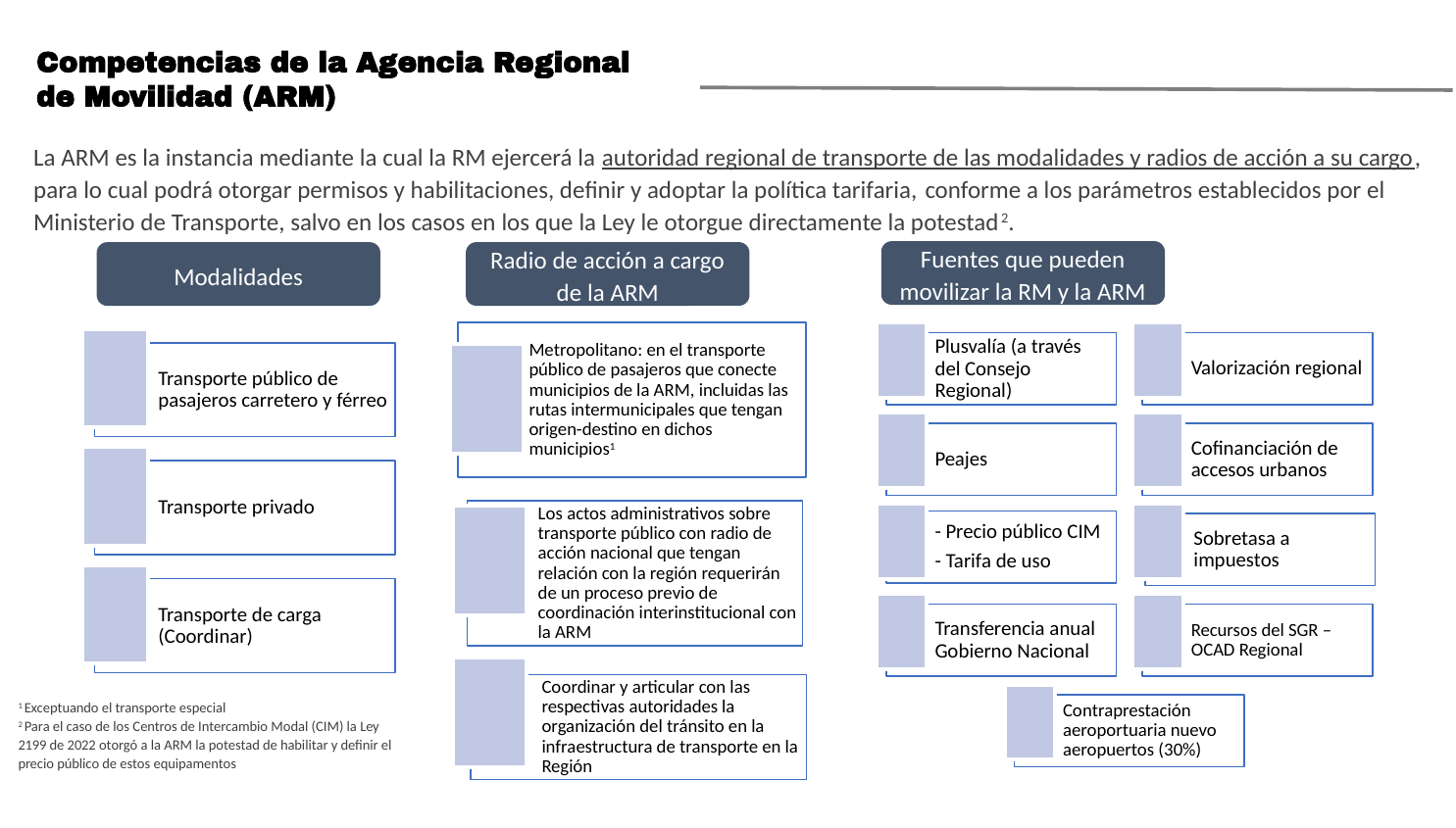

Competencias de la Agencia Regional de Movilidad (ARM)
La ARM es la instancia mediante la cual la RM ejercerá la autoridad regional de transporte de las modalidades y radios de acción a su cargo, para lo cual podrá otorgar permisos y habilitaciones, definir y adoptar la política tarifaria, conforme a los parámetros establecidos por el Ministerio de Transporte, salvo en los casos en los que la Ley le otorgue directamente la potestad2.
Fuentes que pueden movilizar la RM y la ARM
Radio de acción a cargo de la ARM
Modalidades

Valorización regional
Plusvalía (a través del Consejo Regional)

Peajes
Cofinanciación de accesos urbanos

- Precio público CIM
- Tarifa de uso
Sobretasa a impuestos

Transferencia anual Gobierno Nacional
Recursos del SGR – OCAD Regional

Contraprestación aeroportuaria nuevo aeropuertos (30%)
Metropolitano: en el transporte público de pasajeros que conecte municipios de la ARM, incluidas las rutas intermunicipales que tengan origen-destino en dichos municipios1

Los actos administrativos sobre transporte público con radio de acción nacional que tengan relación con la región requerirán de un proceso previo de coordinación interinstitucional con la ARM

Coordinar y articular con las respectivas autoridades la organización del tránsito en la infraestructura de transporte en la Región

Transporte público de pasajeros carretero y férreo

Transporte privado

Transporte de carga (Coordinar)
1 Exceptuando el transporte especial
2 Para el caso de los Centros de Intercambio Modal (CIM) la Ley 2199 de 2022 otorgó a la ARM la potestad de habilitar y definir el precio público de estos equipamentos